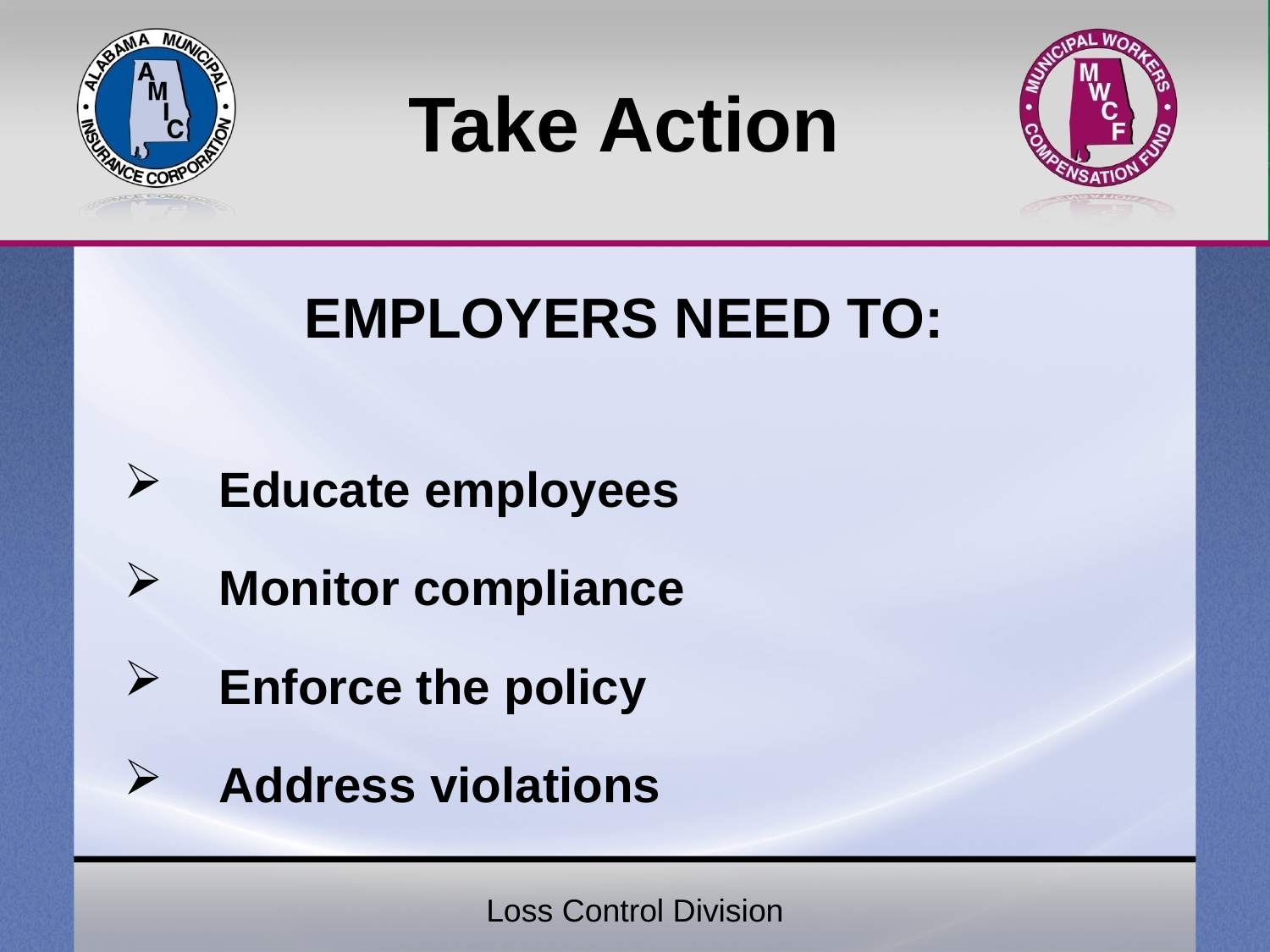

# Take Action
EMPLOYERS NEED TO:

Educate employees
Monitor compliance
Enforce the policy
Address violations